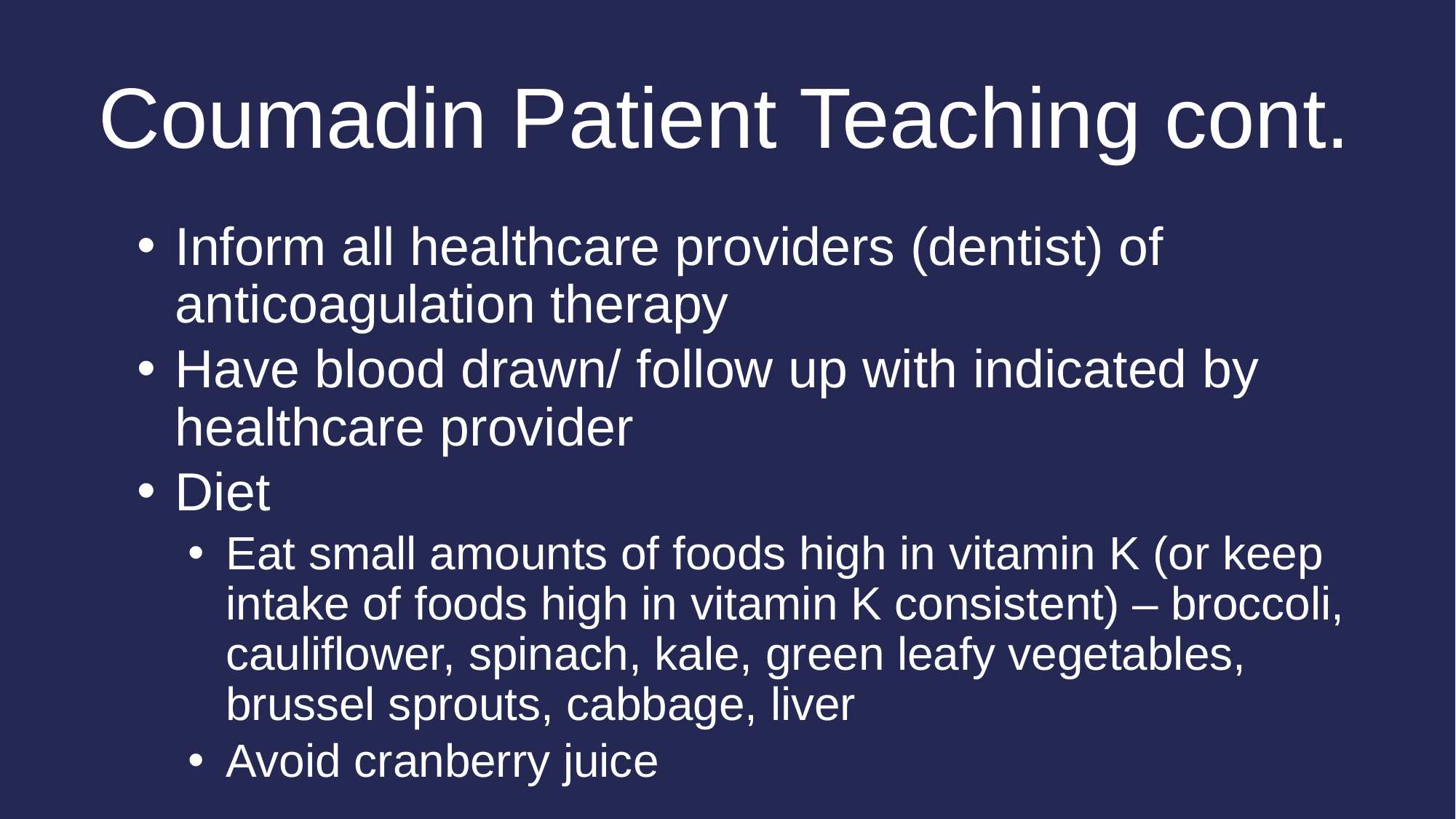

# Coumadin Patient Teaching cont.

Inform all healthcare providers (dentist) of anticoagulation therapy
Have blood drawn/ follow up with indicated by healthcare provider
Diet
Eat small amounts of foods high in vitamin K (or keep intake of foods high in vitamin K consistent) – broccoli, cauliflower, spinach, kale, green leafy vegetables, brussel sprouts, cabbage, liver
Avoid cranberry juice